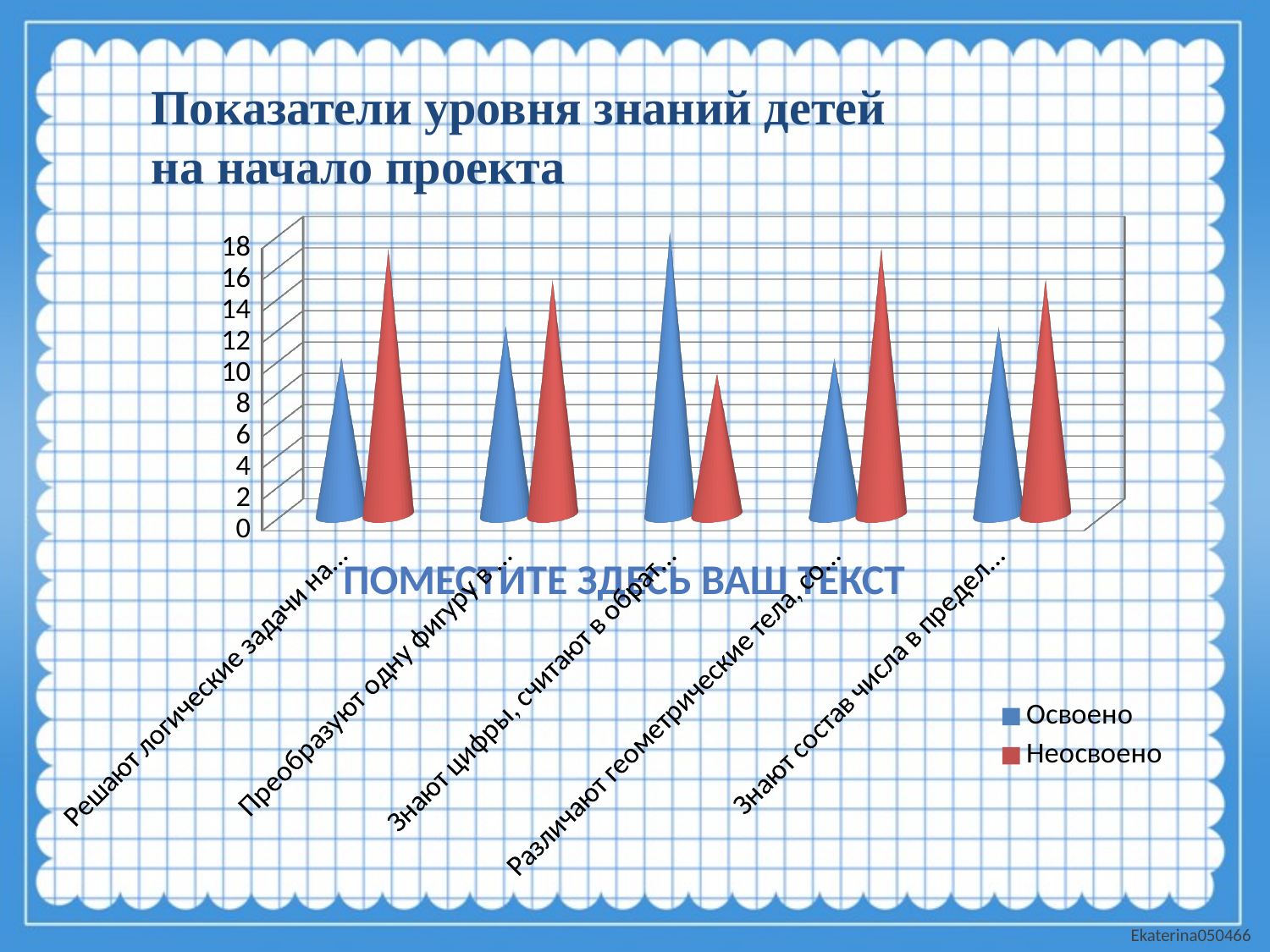

Показатели уровня знаний детей на начало проекта

[unsupported chart]

Поместите здесь ваш текст